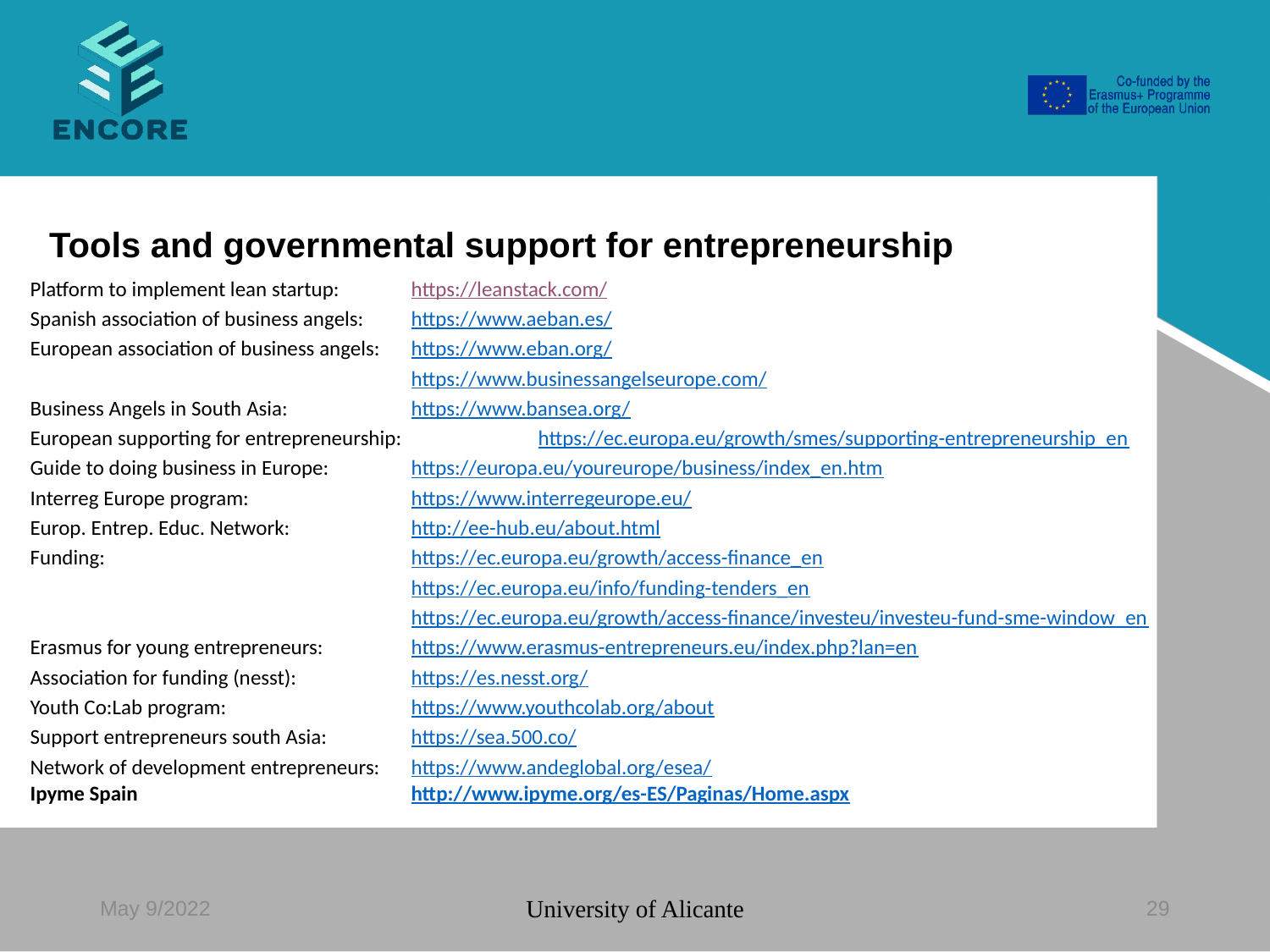

#
Tools and governmental support for entrepreneurship
Platform to implement lean startup:	https://leanstack.com/
Spanish association of business angels:	https://www.aeban.es/
European association of business angels:	https://www.eban.org/
			https://www.businessangelseurope.com/
Business Angels in South Asia:	https://www.bansea.org/
European supporting for entrepreneurship:  	https://ec.europa.eu/growth/smes/supporting-entrepreneurship_en
Guide to doing business in Europe:	https://europa.eu/youreurope/business/index_en.htm
Interreg Europe program:		https://www.interregeurope.eu/
Europ. Entrep. Educ. Network:	http://ee-hub.eu/about.html
Funding:			https://ec.europa.eu/growth/access-finance_en
			https://ec.europa.eu/info/funding-tenders_en
			https://ec.europa.eu/growth/access-finance/investeu/investeu-fund-sme-window_en
Erasmus for young entrepreneurs:	https://www.erasmus-entrepreneurs.eu/index.php?lan=en
Association for funding (nesst):	https://es.nesst.org/
Youth Co:Lab program:		https://www.youthcolab.org/about
Support entrepreneurs south Asia:	https://sea.500.co/
Network of development entrepreneurs:	https://www.andeglobal.org/esea/
Ipyme Spain			http://www.ipyme.org/es-ES/Paginas/Home.aspx

May 9/2022
University of Alicante
29